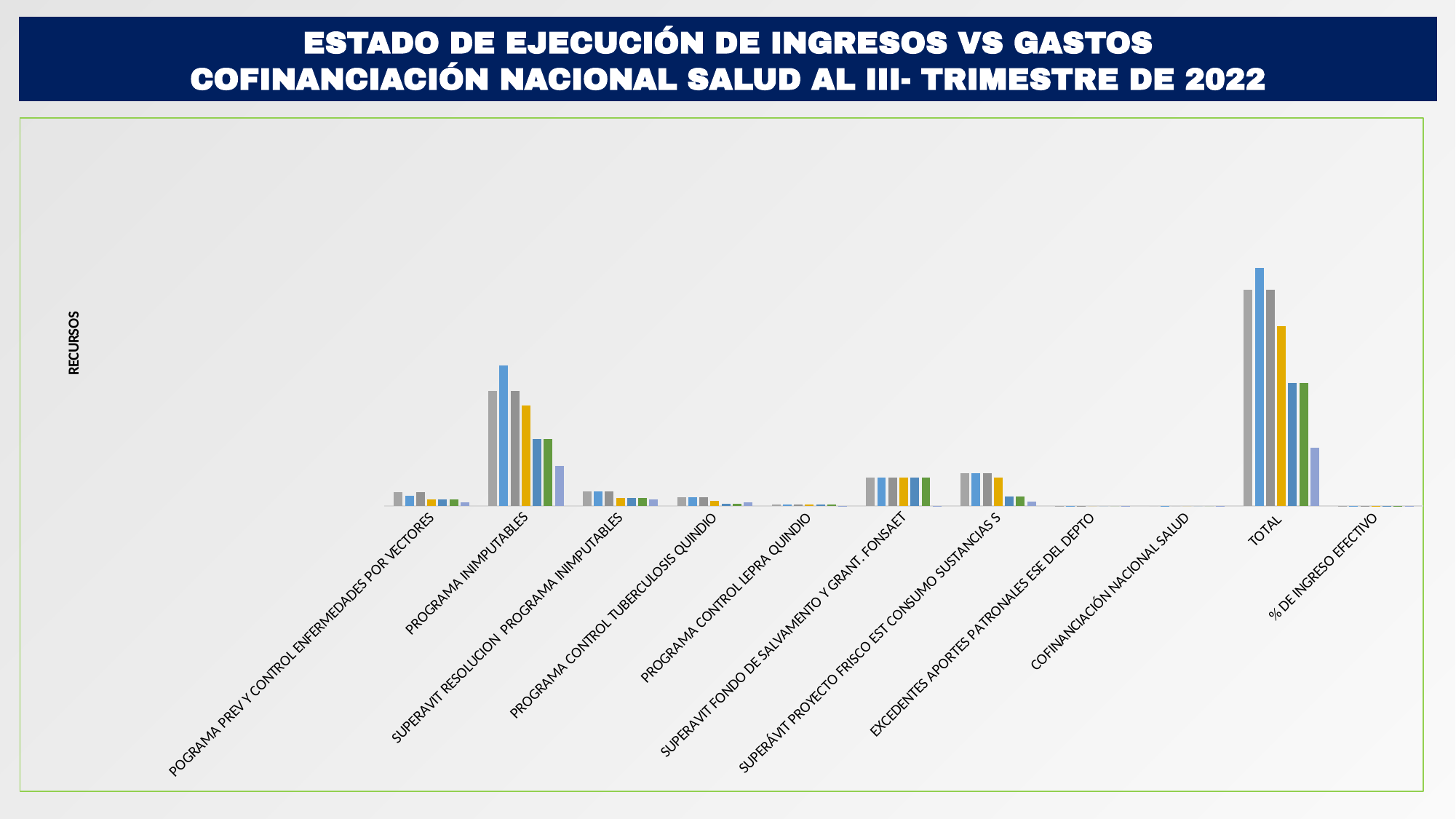

ESTADO DE EJECUCIÓN DE INGRESOS VS GASTOS
 COFINANCIACIÓN NACIONAL SALUD AL III- TRIMESTRE DE 2022

### Chart

| Category | A.DEFINITIVO | I. EFECTIVO | P. DEFINITIVO GASTOS | COMPROMISOS | OBLIGACIONES | PAGOS | D. INGRESOS  EFECTIVOS VS COMPROMISOS |
|---|---|---|---|---|---|---|---|
| POGRAMA PREV Y CONTROL ENFERMEDADES POR VECTORES | 232096.86 | 174072.645 | 232096.86 | 110057.437 | 110057.437 | 110057.437 | 64015.208 |
| PROGRAMA INIMPUTABLES | 1902238.0 | 2322977.92 | 1902238.0 | 1664530.966 | 1106888.482 | 1106888.482 | 658446.954 |
| SUPERAVIT RESOLUCION  PROGRAMA INIMPUTABLES | 239176.712 | 239176.712 | 239176.712 | 131444.376 | 131444.376 | 131444.376 | 107732.336 |
| PROGRAMA CONTROL TUBERCULOSIS QUINDIO | 152370.44 | 152370.44 | 152370.44 | 91837.833 | 35092.5 | 35092.5 | 60532.607 |
| PROGRAMA CONTROL LEPRA QUINDIO | 25160.033 | 25160.033 | 25160.033 | 25036.333 | 20187.5 | 20187.5 | 123.7 |
| SUPERAVIT FONDO DE SALVAMENTO Y GRANT. FONSAET | 468599.15412 | 468599.15412 | 468599.15412 | 468599.154 | 468599.154 | 468599.154 | 0.00011999999999999999 |
| SUPERÁVIT PROYECTO FRISCO EST CONSUMO SUSTANCIAS S | 548597.644 | 548597.644 | 548597.644 | 476696.667 | 163060.0 | 163060.0 | 71900.977 |
| EXCEDENTES APORTES PATRONALES ESE DEL DEPTO | 12.226600000000001 | 12.408629999999999 | 12.226600000000001 | 0.0 | 0.0 | 0.0 | 12.408629999999999 |
| COFINANCIACIÓN NACIONAL SALUD | 0.0 | 1022.4206800000001 | 0.0 | 0.0 | 0.0 | 0.0 | 1022.4206800000001 |
| TOTAL  | 3568251.0697199996 | 3931989.3774299994 | 3568251.0697199996 | 2968202.766 | 2035329.449 | 2035329.449 | 963786.6114299998 |
| % DE INGRESO EFECTIVO | 100.0 | 1.1019374199300787 | 1.0 | 0.8318368601324106 | 0.6857110546200469 | 0.6857110546200469 | 0.27010055979766806 |